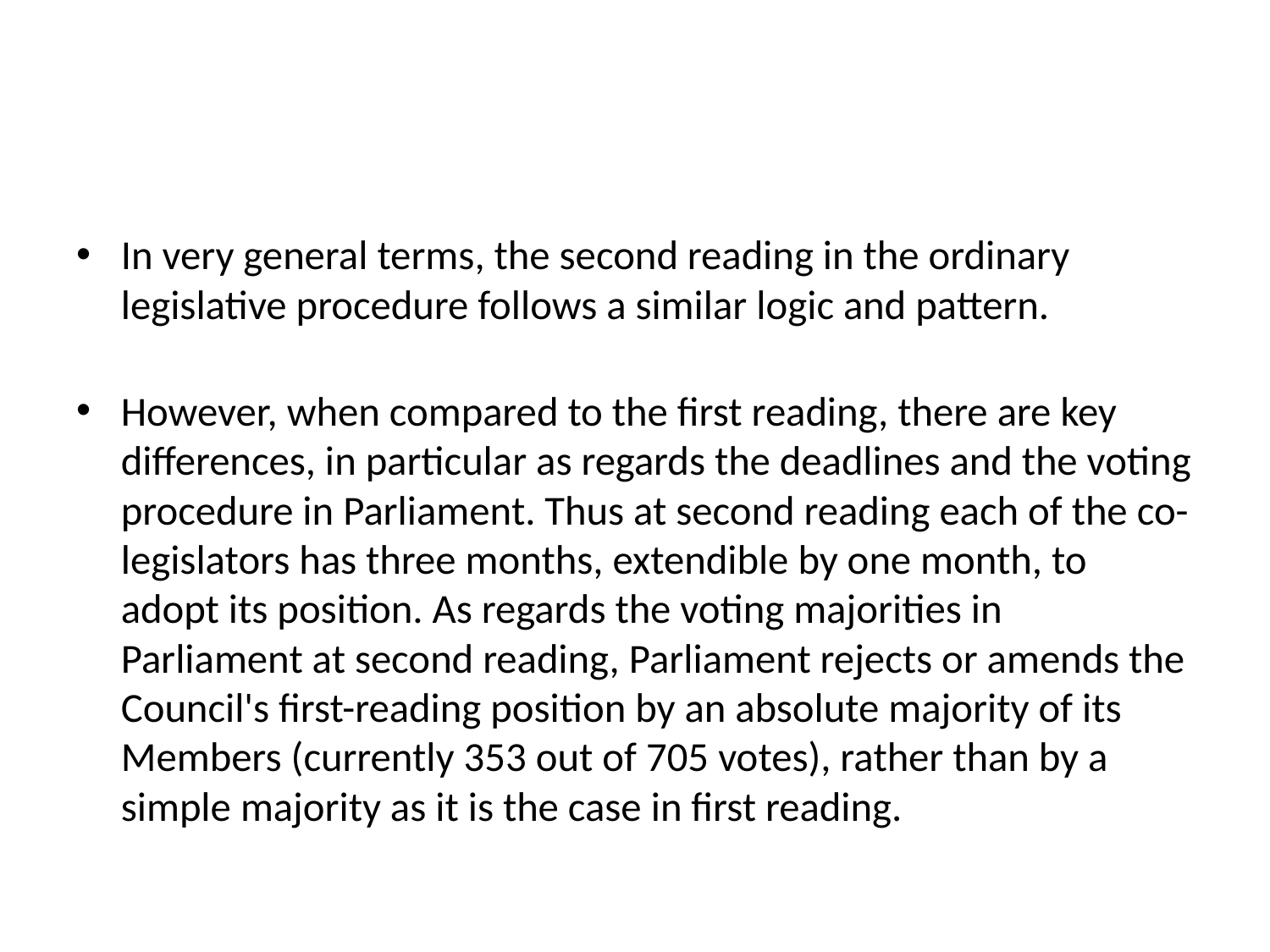

#
In very general terms, the second reading in the ordinary legislative procedure follows a similar logic and pattern.
However, when compared to the first reading, there are key differences, in particular as regards the deadlines and the voting procedure in Parliament. Thus at second reading each of the co-legislators has three months, extendible by one month, to adopt its position. As regards the voting majorities in Parliament at second reading, Parliament rejects or amends the Council's first-reading position by an absolute majority of its Members (currently 353 out of 705 votes), rather than by a simple majority as it is the case in first reading.